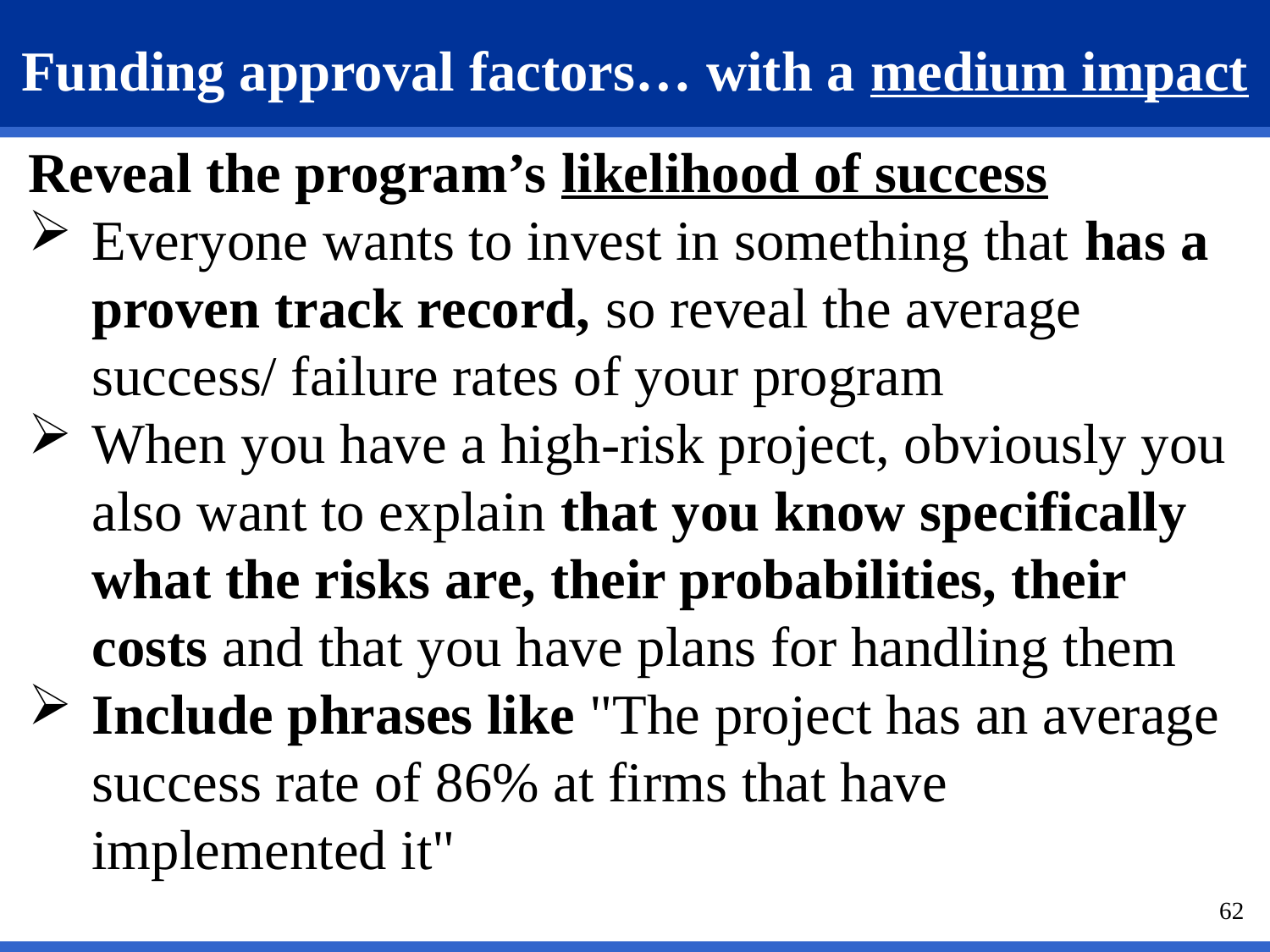

# Funding approval factors… with a medium impact
Reveal the program’s likelihood of success
Everyone wants to invest in something that has a proven track record, so reveal the average success/ failure rates of your program
When you have a high-risk project, obviously you also want to explain that you know specifically what the risks are, their probabilities, their costs and that you have plans for handling them
Include phrases like "The project has an average success rate of 86% at firms that have implemented it"

62